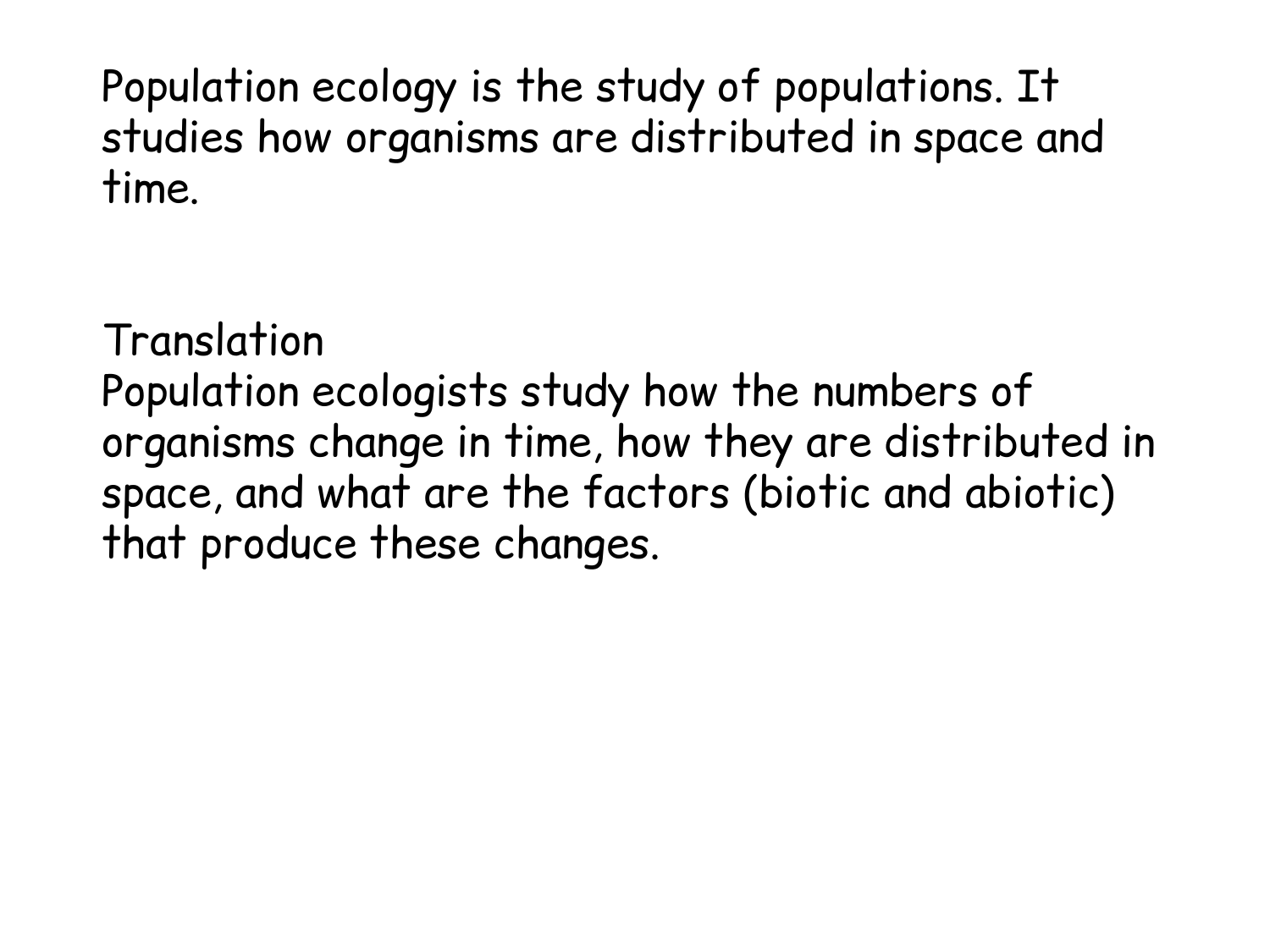

Population ecology is the study of populations. It studies how organisms are distributed in space and time.

Translation
Population ecologists study how the numbers of organisms change in time, how they are distributed in space, and what are the factors (biotic and abiotic) that produce these changes.